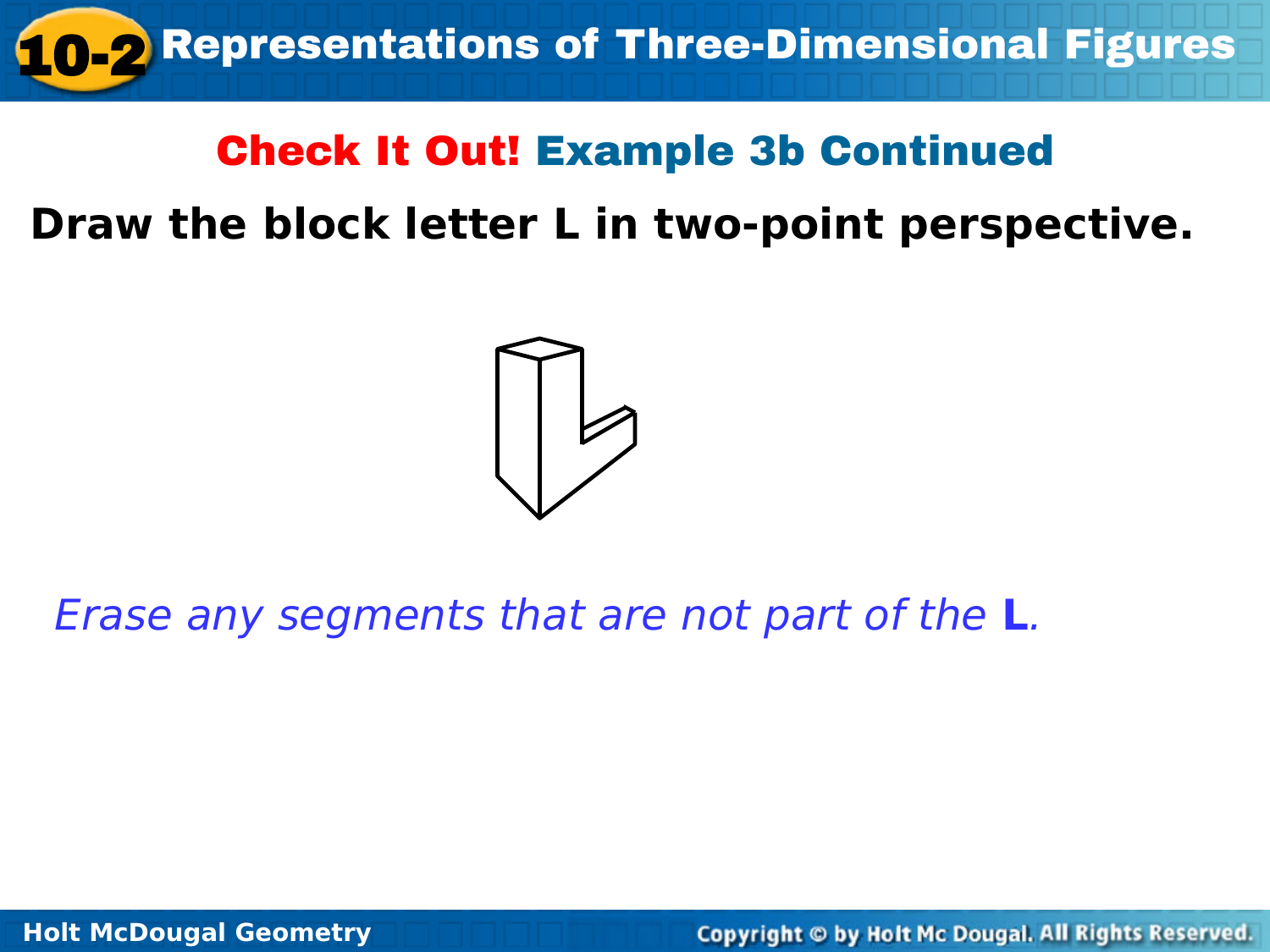

Check It Out! Example 3b Continued
Draw the block letter L in two-point perspective.

Erase any segments that are not part of the L.